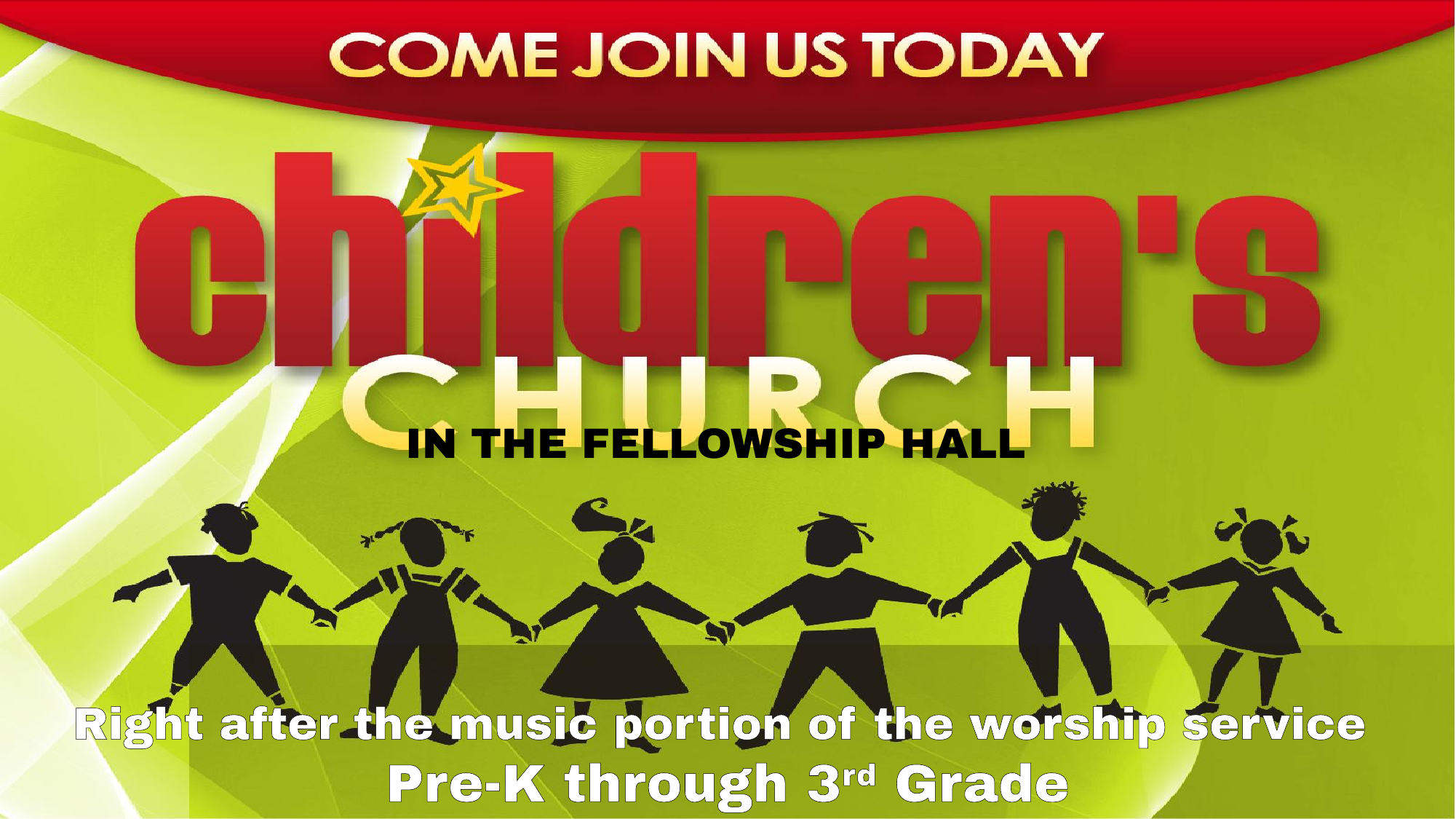

IN THE FELLOWSHIP HALL
Right after the music portion of the worship service
Pre-K through 3rd Grade